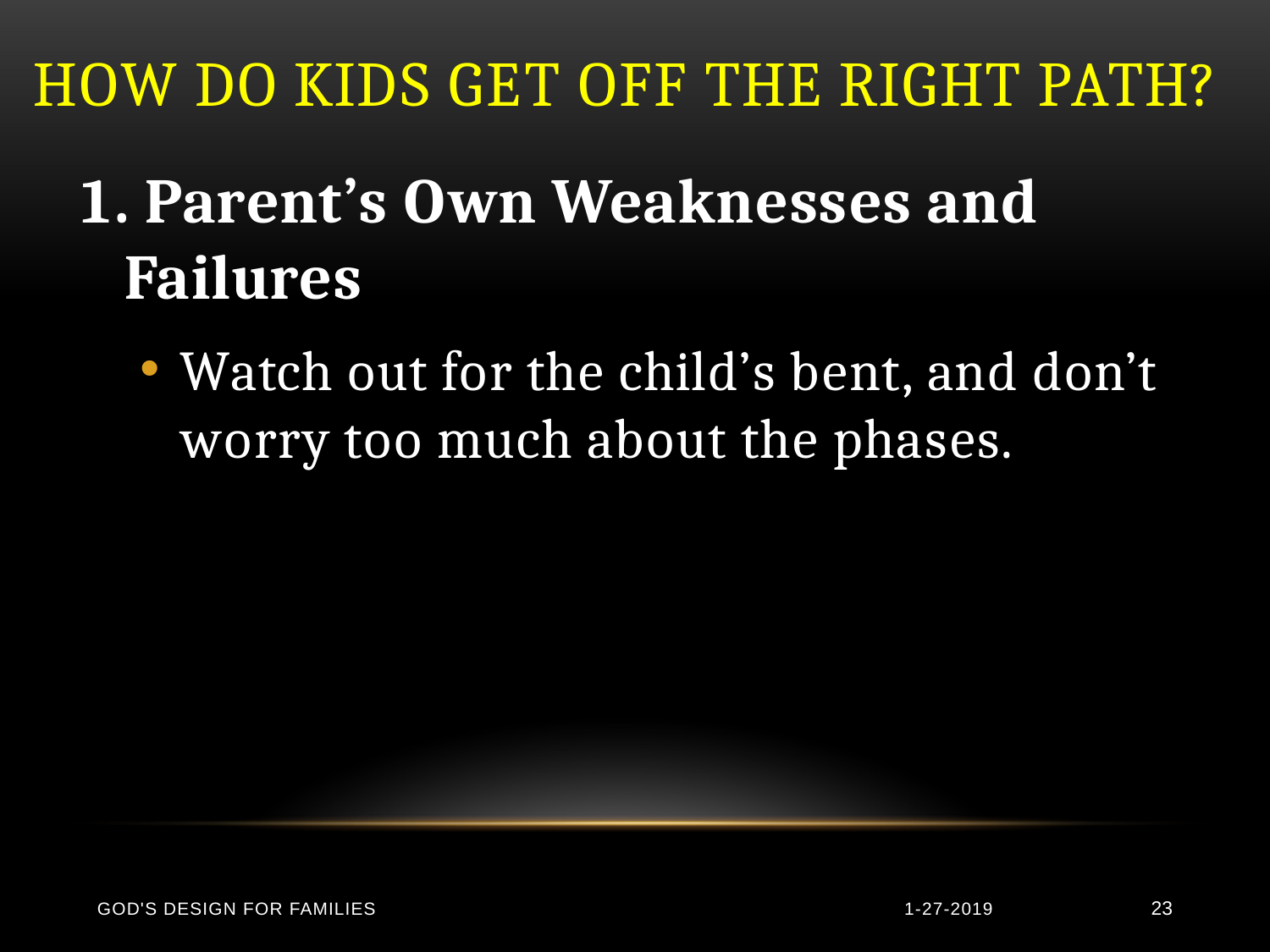

# How do kids get off the right path?

1. Parent’s Own Weaknesses and 	Failures
Watch out for the child’s bent, and don’t worry too much about the phases.

God's Design for Families
1-27-2019
23